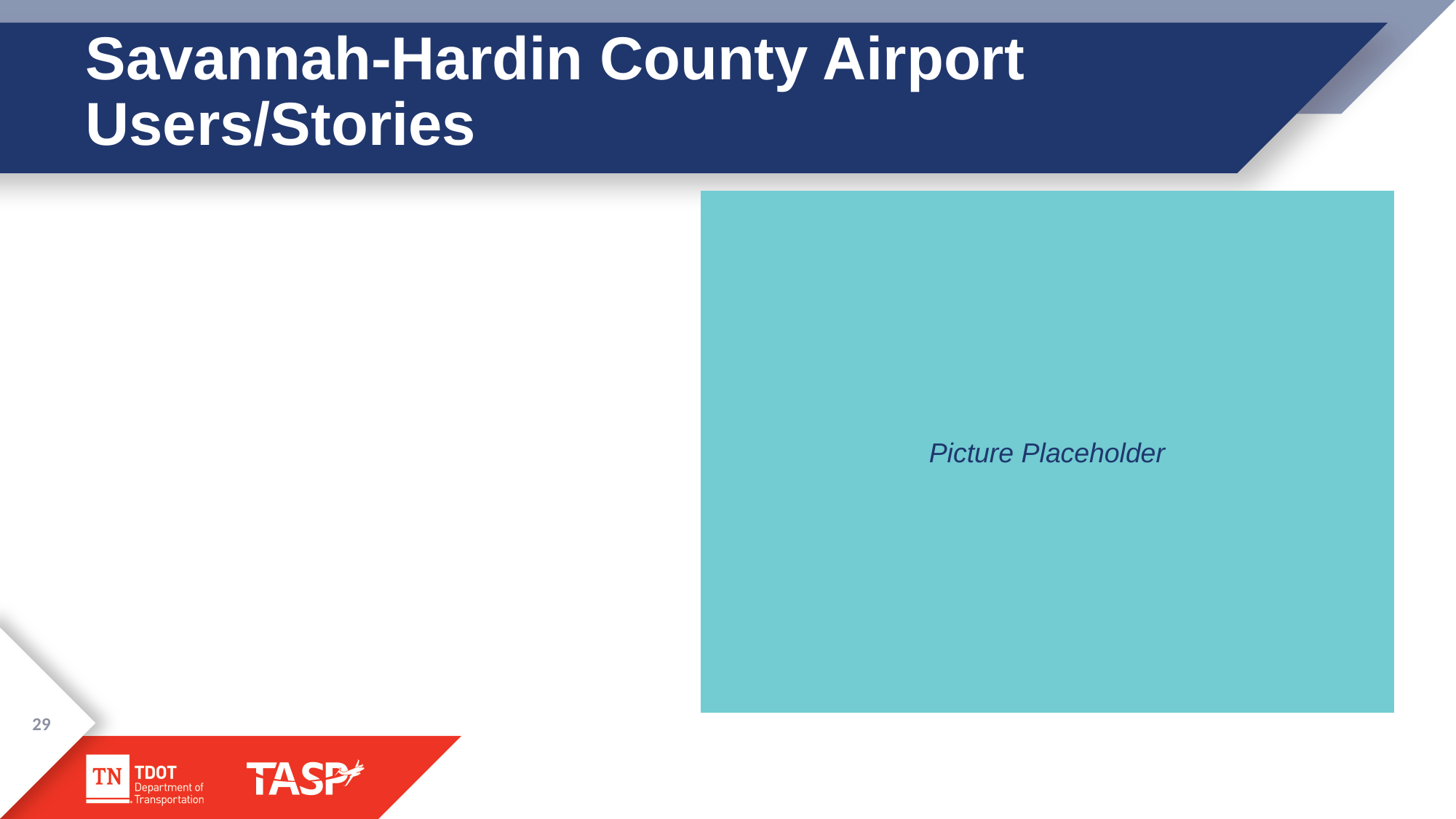

# Savannah-Hardin County Airport Users/Stories

Picture Placeholder
29